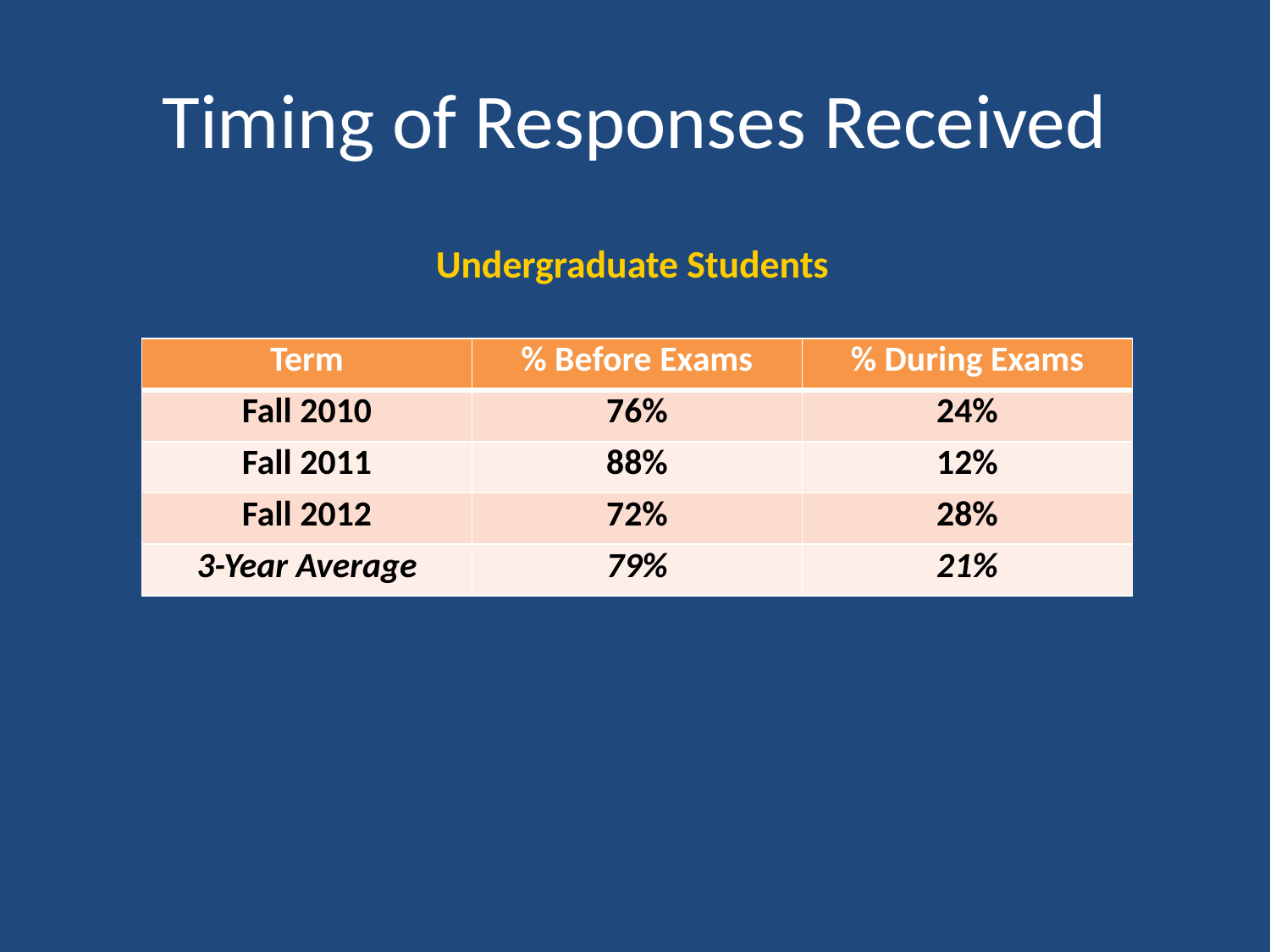

# Timing of Responses Received
Undergraduate Students
| Term | % Before Exams | % During Exams |
| --- | --- | --- |
| Fall 2010 | 76% | 24% |
| Fall 2011 | 88% | 12% |
| Fall 2012 | 72% | 28% |
| 3-Year Average | 79% | 21% |